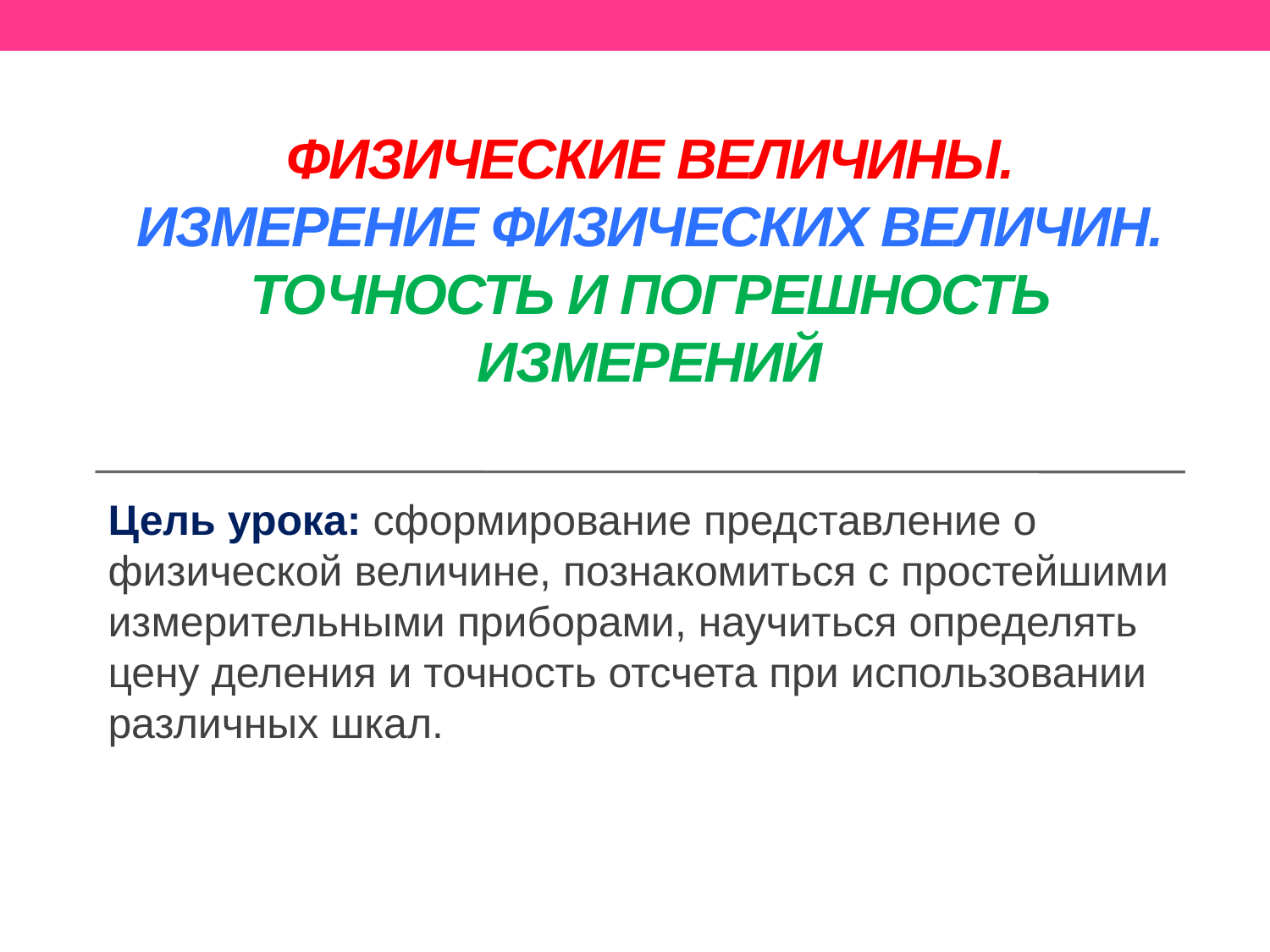

# Физические величины. Измерение физических величин. Точность и погрешность измерений
Цель урока: сформирование представление о физической величине, познакомиться с простейшими измерительными приборами, научиться определять цену деления и точность отсчета при использовании различных шкал.